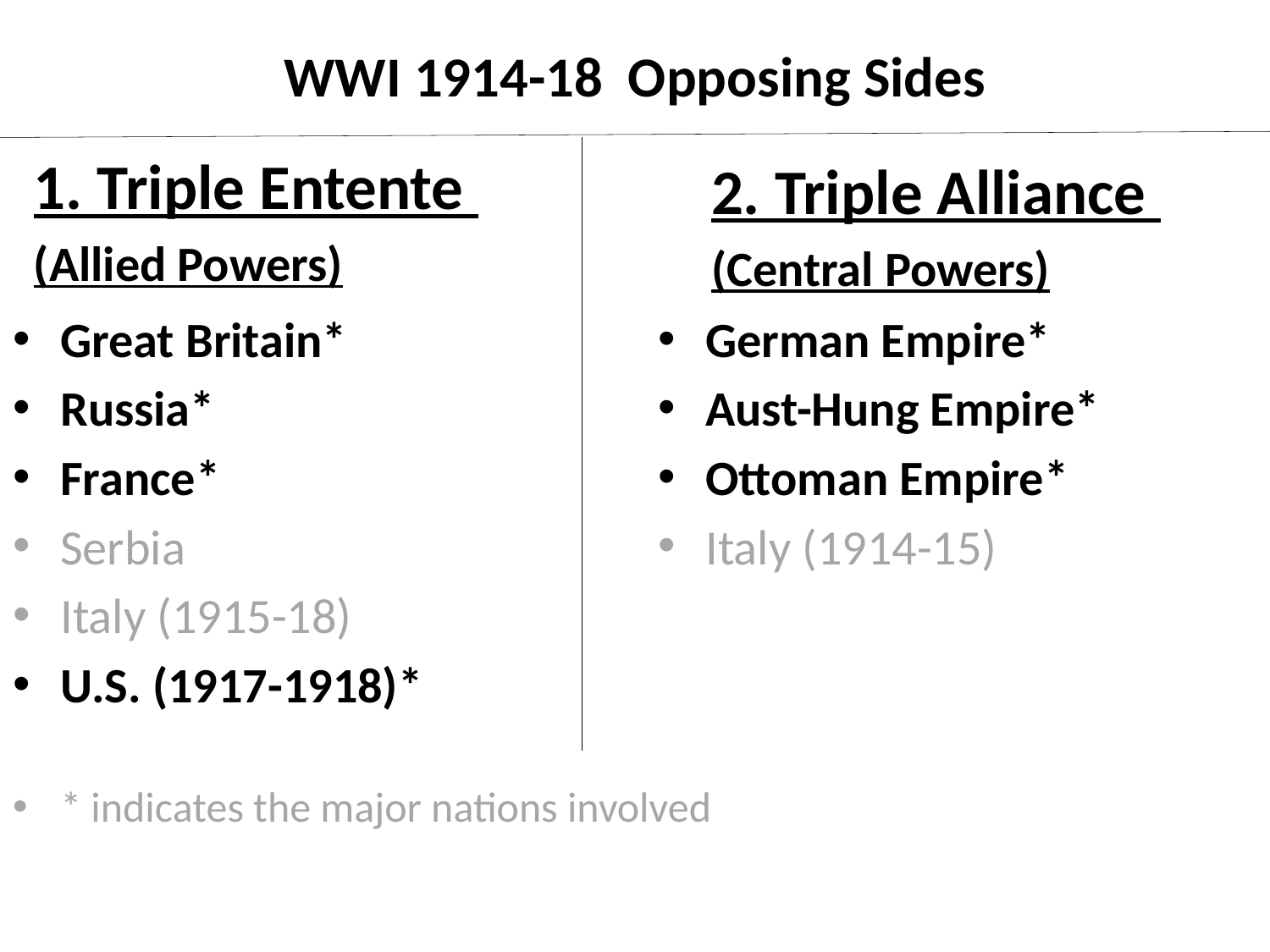

# WWI 1914-18  Opposing Sides
1. Triple Entente
(Allied Powers)
2. Triple Alliance
(Central Powers)
Great Britain*
Russia*
France*
Serbia
Italy (1915-18)
U.S. (1917-1918)*

* indicates the major nations involved
German Empire*
Aust-Hung Empire*
Ottoman Empire*
Italy (1914-15)